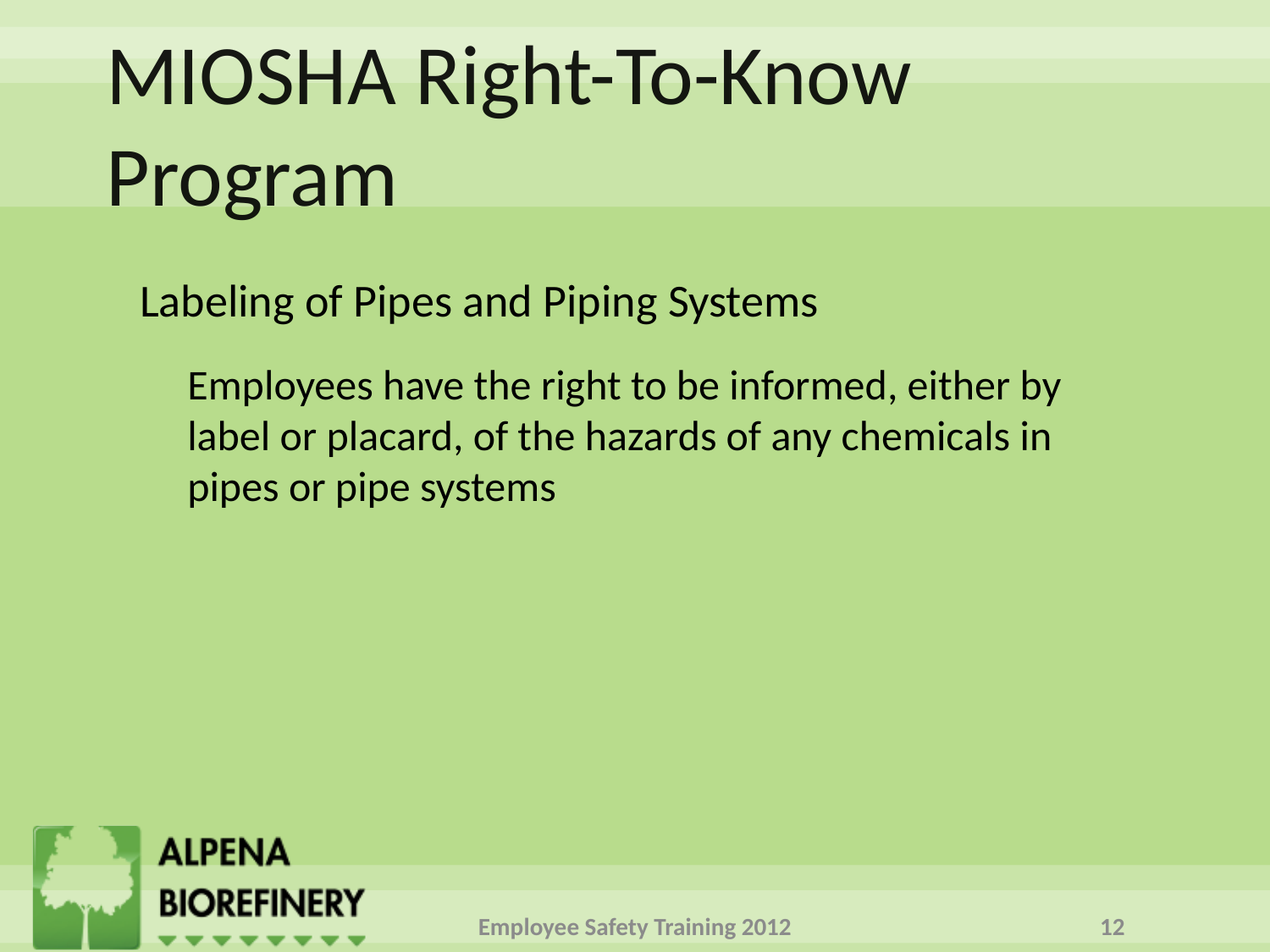

# MIOSHA Right-To-Know Program
Labeling of Pipes and Piping Systems
	Employees have the right to be informed, either by label or placard, of the hazards of any chemicals in pipes or pipe systems
Employee Safety Training 2012
12